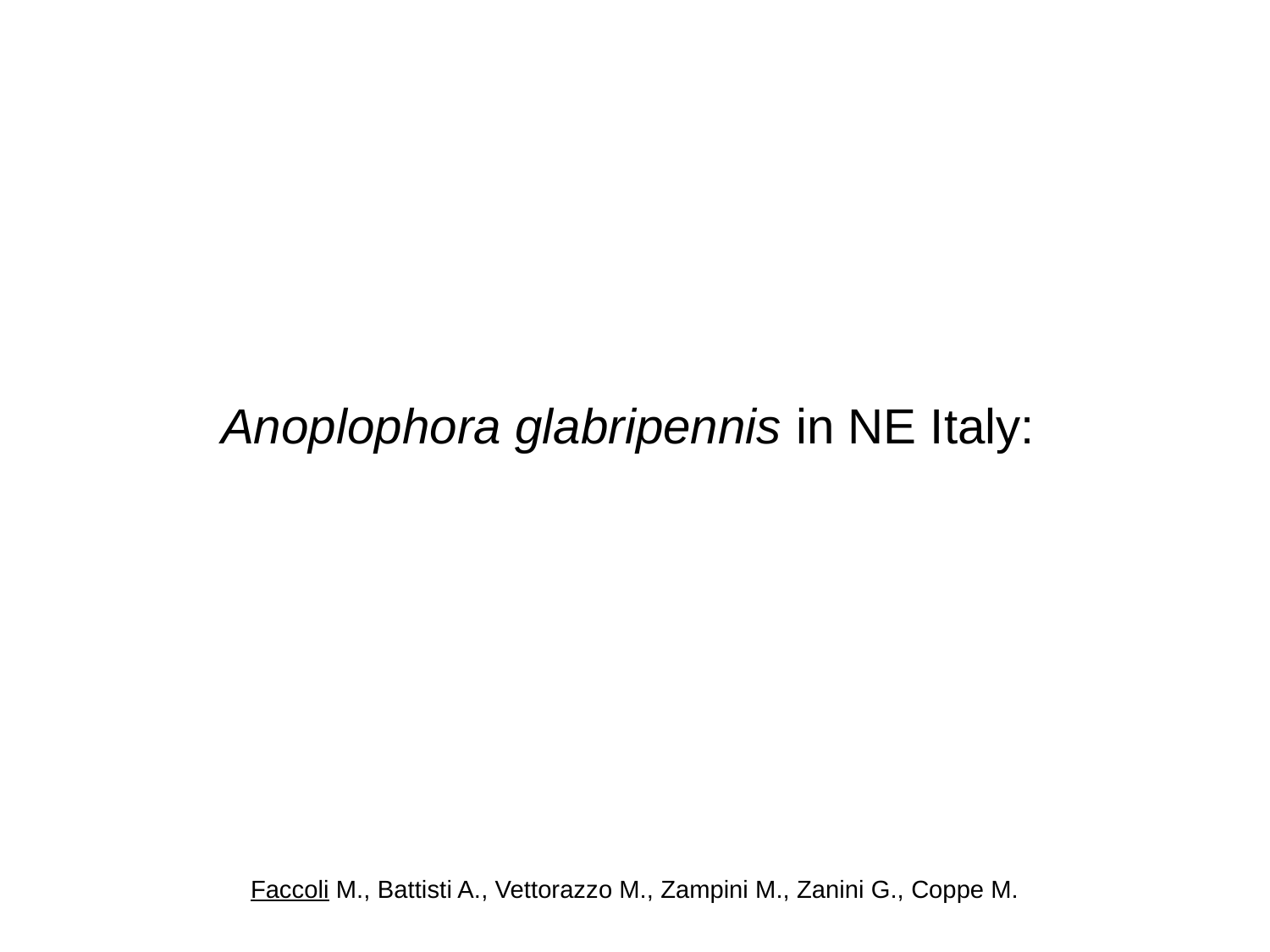

# Anoplophora glabripennis in NE Italy:
Faccoli M., Battisti A., Vettorazzo M., Zampini M., Zanini G., Coppe M.